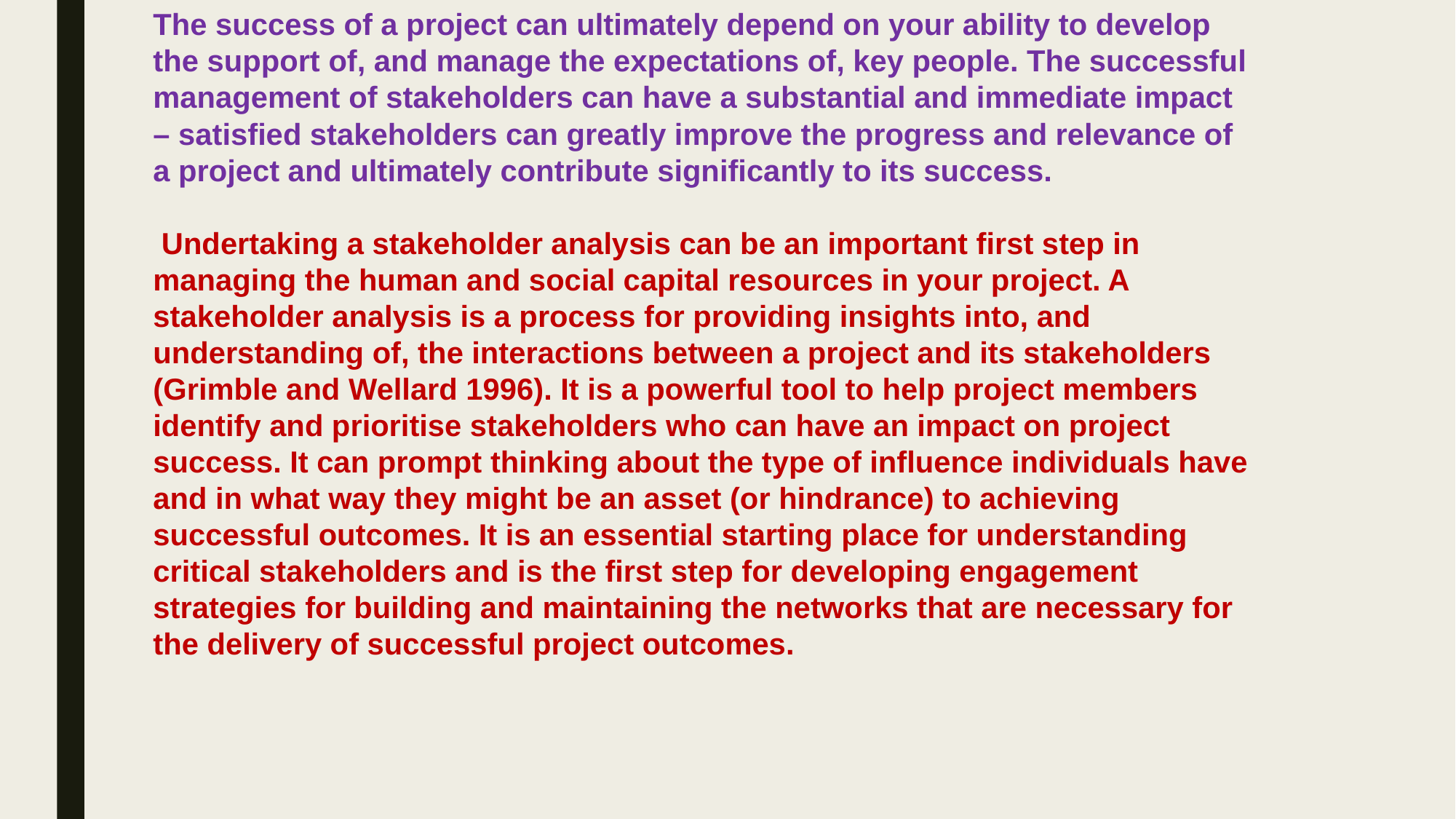

The success of a project can ultimately depend on your ability to develop the support of, and manage the expectations of, key people. The successful management of stakeholders can have a substantial and immediate impact – satisfied stakeholders can greatly improve the progress and relevance of a project and ultimately contribute significantly to its success.

 Undertaking a stakeholder analysis can be an important first step in managing the human and social capital resources in your project. A stakeholder analysis is a process for providing insights into, and understanding of, the interactions between a project and its stakeholders (Grimble and Wellard 1996). It is a powerful tool to help project members identify and prioritise stakeholders who can have an impact on project success. It can prompt thinking about the type of influence individuals have and in what way they might be an asset (or hindrance) to achieving successful outcomes. It is an essential starting place for understanding critical stakeholders and is the first step for developing engagement strategies for building and maintaining the networks that are necessary for the delivery of successful project outcomes.